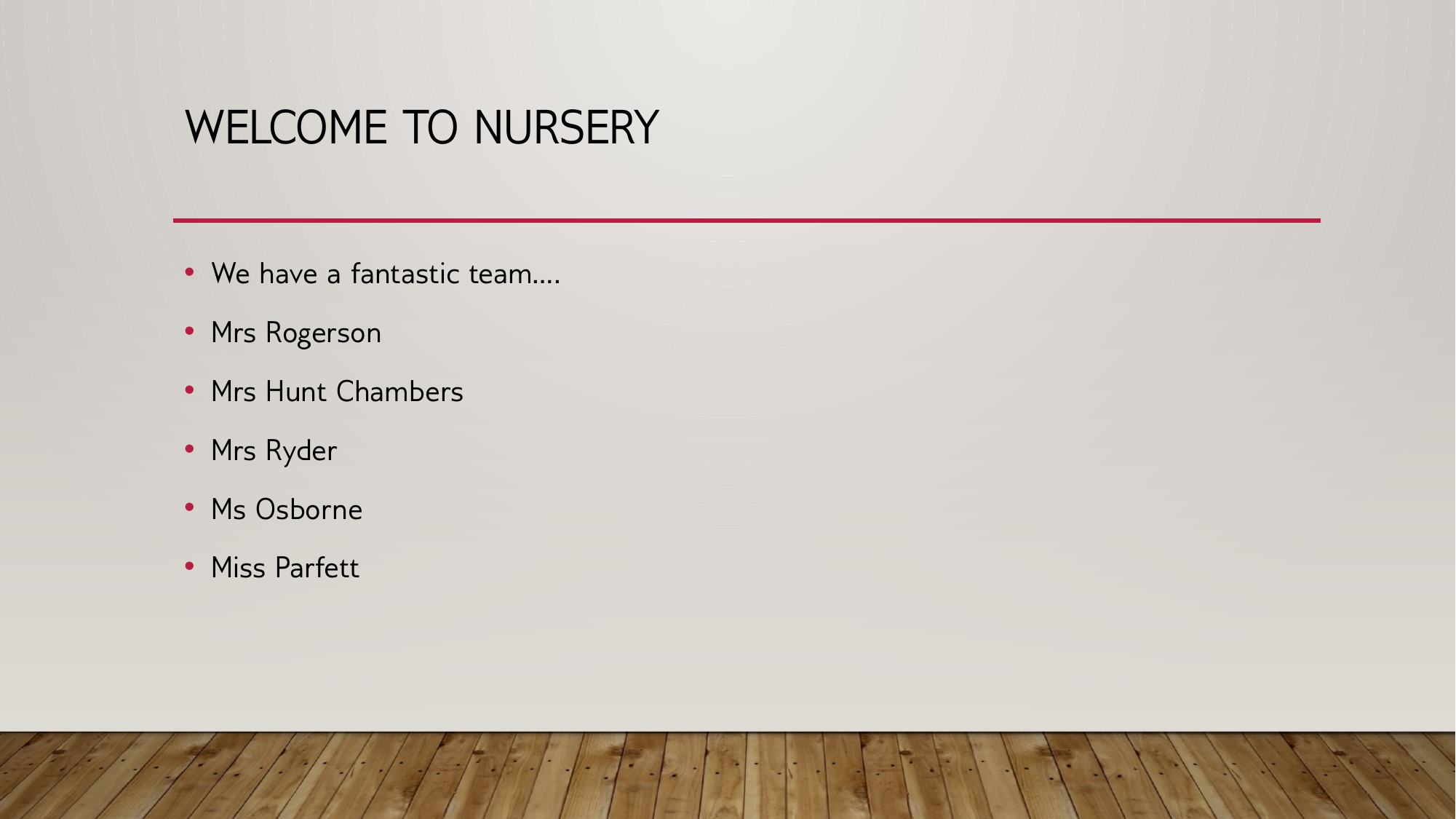

# Welcome to Nursery
We have a fantastic team….
Mrs Rogerson
Mrs Hunt Chambers
Mrs Ryder
Ms Osborne
Miss Parfett